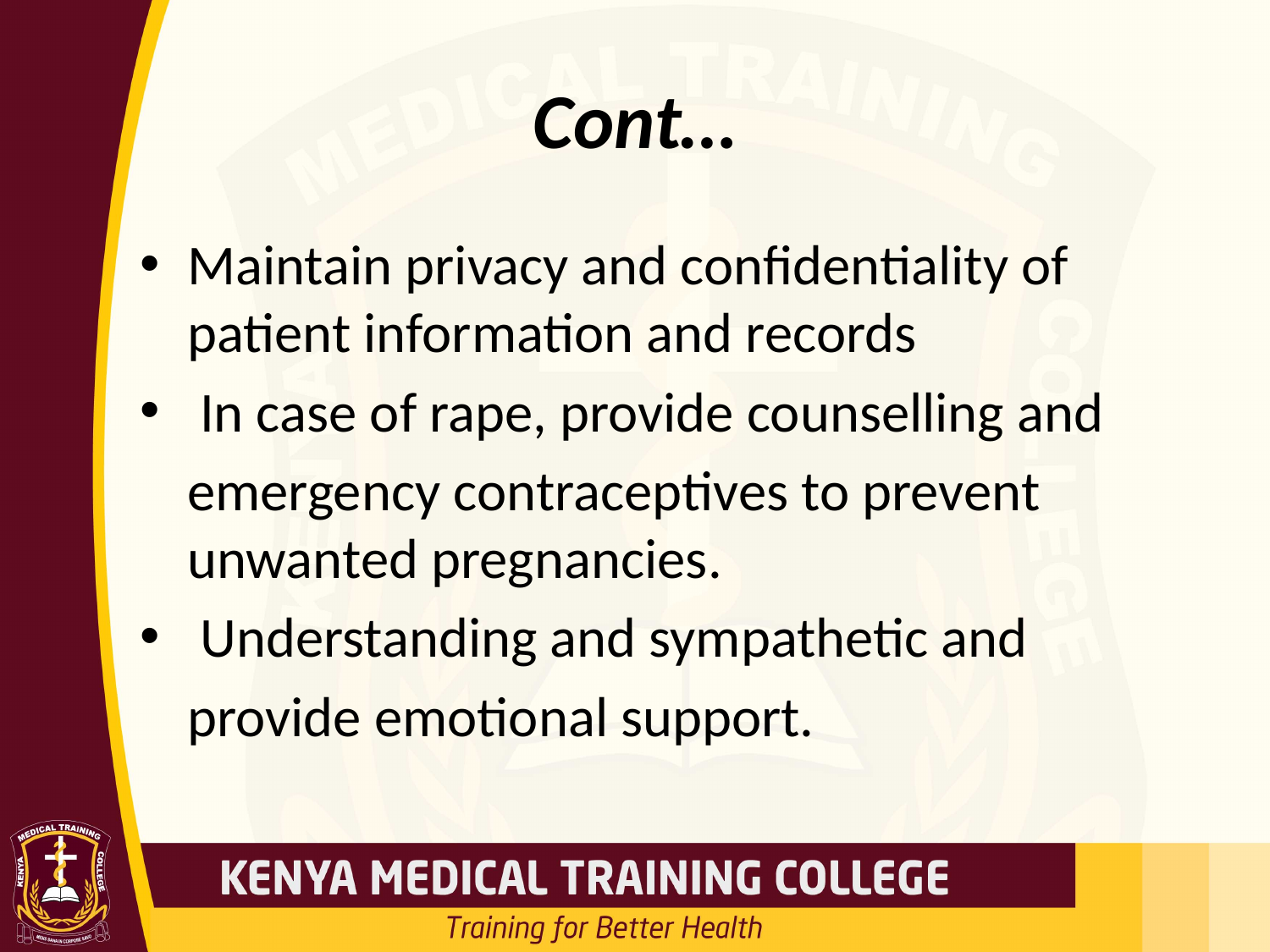

# Cont…
Maintain privacy and confidentiality of patient information and records
 In case of rape, provide counselling and
	emergency contraceptives to prevent unwanted pregnancies.
 Understanding and sympathetic and
	provide emotional support.